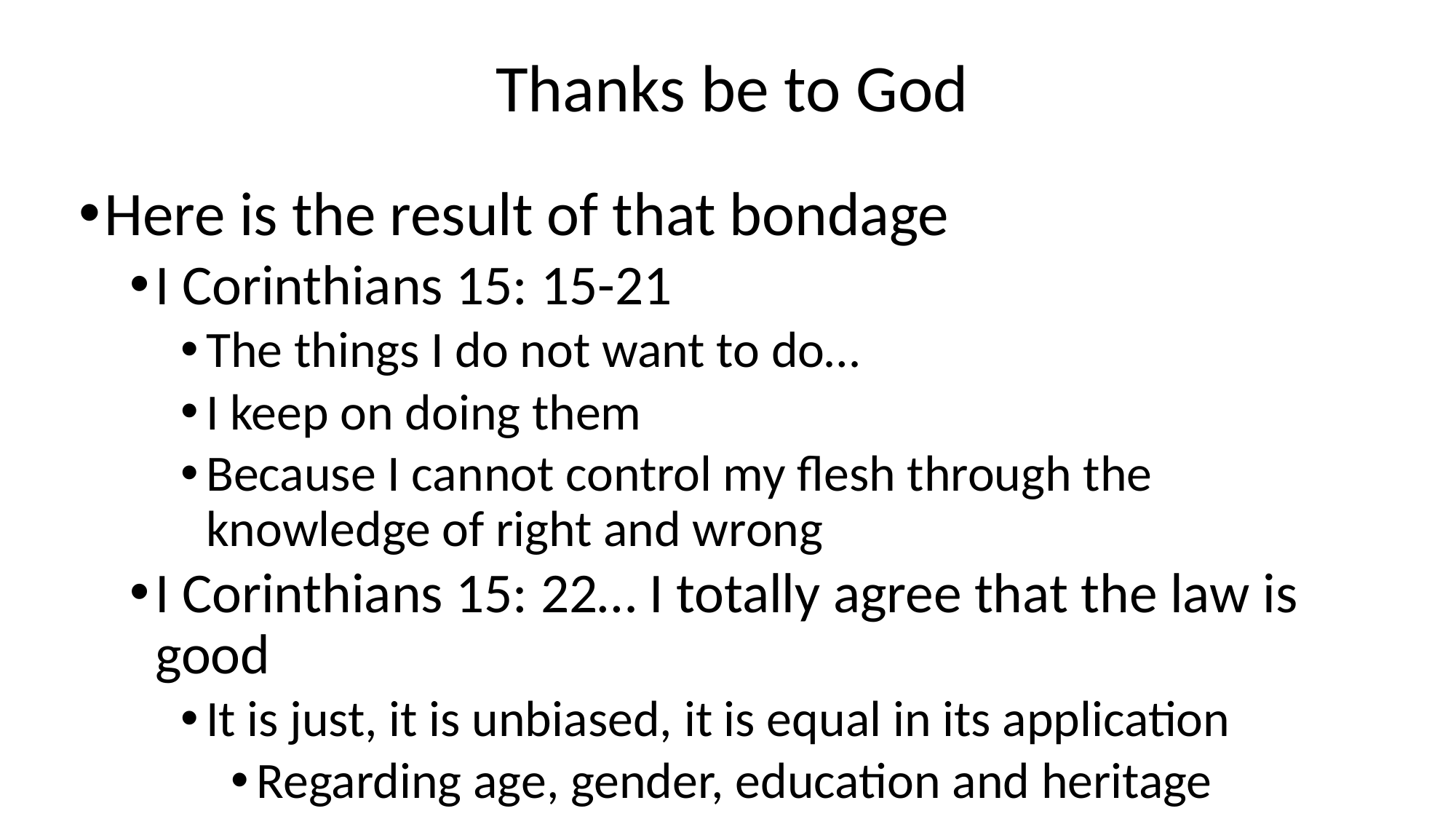

# Thanks be to God
Here is the result of that bondage
I Corinthians 15: 15-21
The things I do not want to do…
I keep on doing them
Because I cannot control my flesh through the knowledge of right and wrong
I Corinthians 15: 22… I totally agree that the law is good
It is just, it is unbiased, it is equal in its application
Regarding age, gender, education and heritage